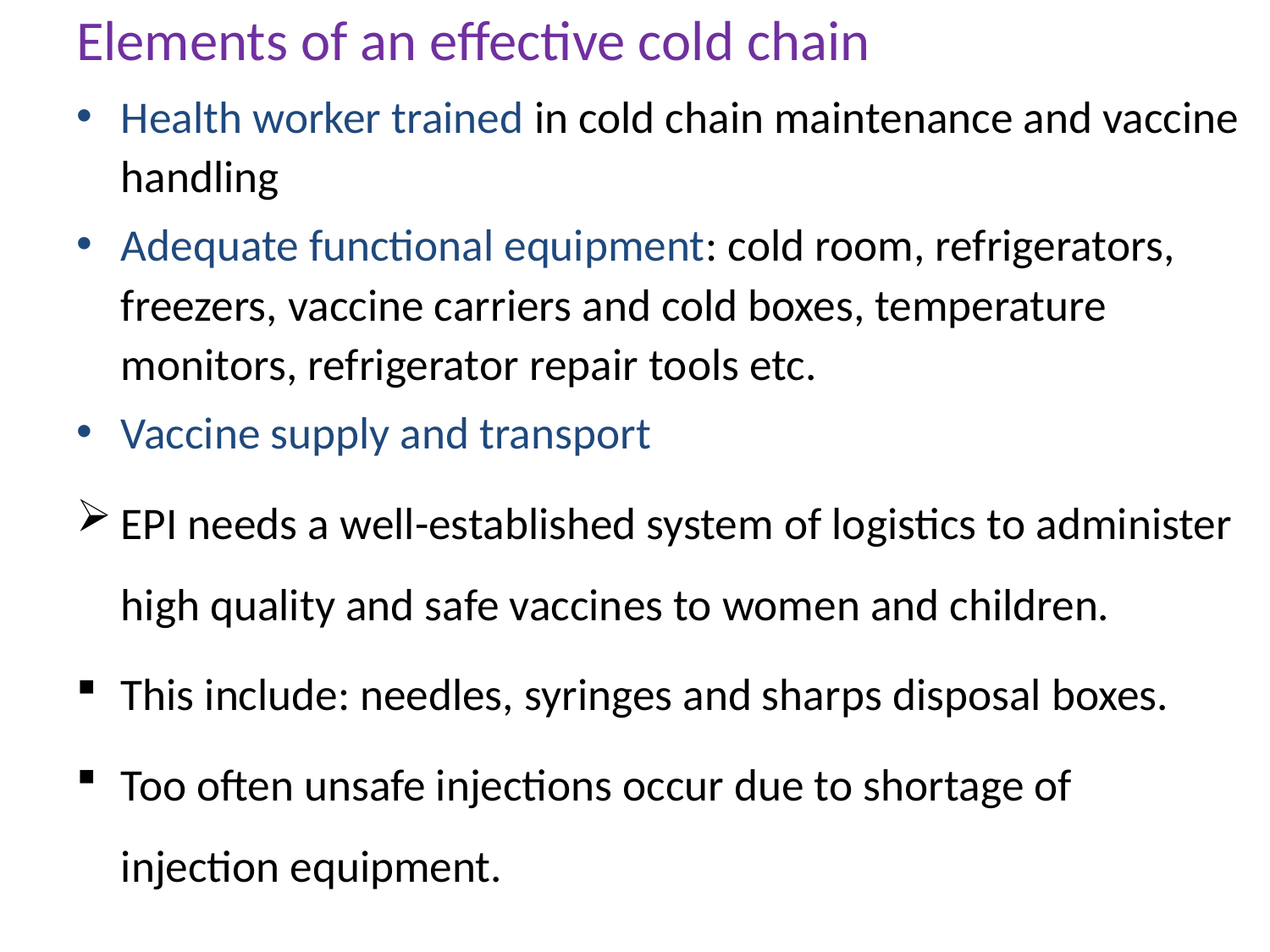

# Elements of an effective cold chain
Health worker trained in cold chain maintenance and vaccine handling
Adequate functional equipment: cold room, refrigerators, freezers, vaccine carriers and cold boxes, temperature monitors, refrigerator repair tools etc.
Vaccine supply and transport
EPI needs a well-established system of logistics to administer high quality and safe vaccines to women and children.
This include: needles, syringes and sharps disposal boxes.
Too often unsafe injections occur due to shortage of injection equipment.